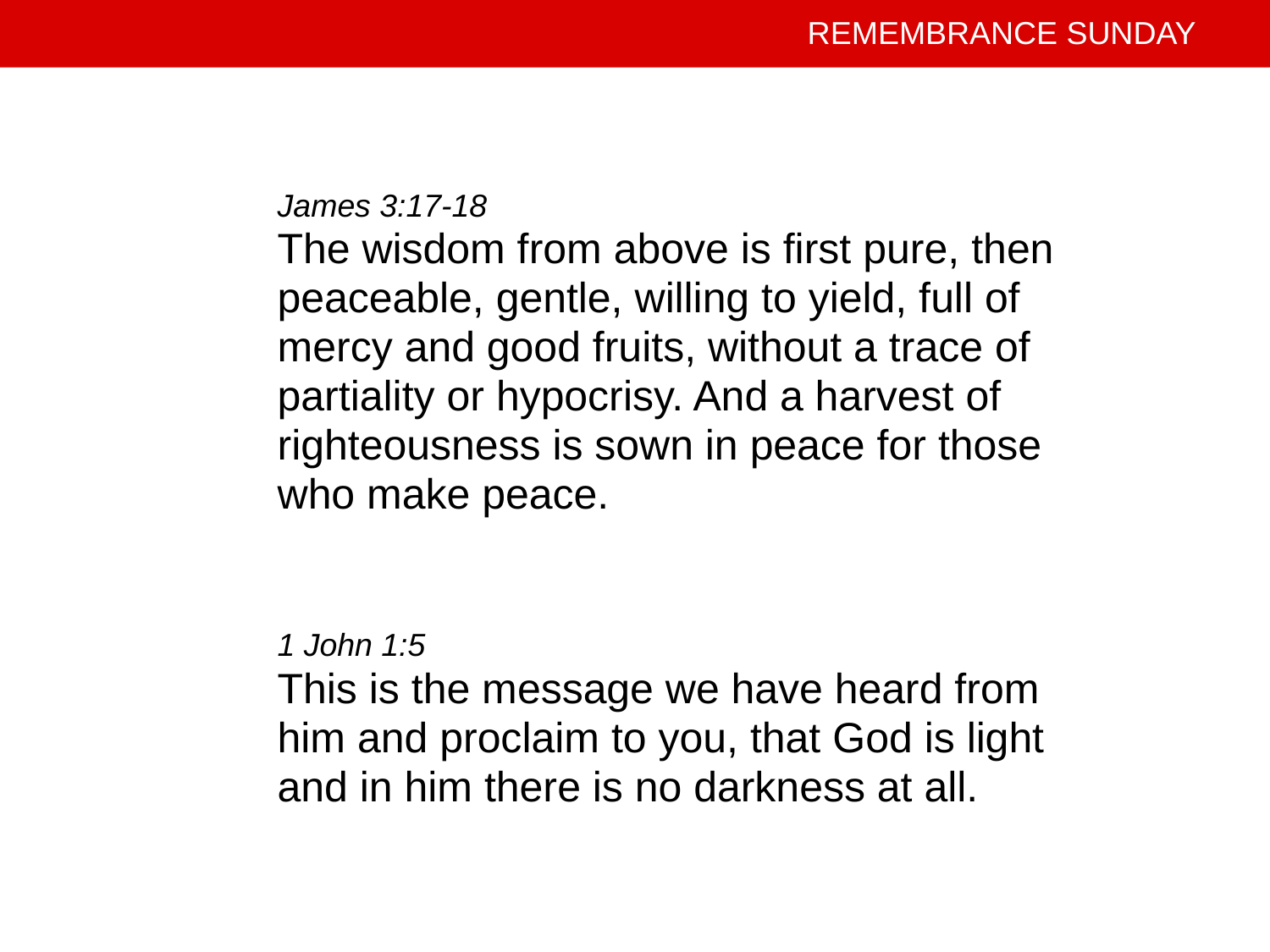

James 3:17-18
The wisdom from above is first pure, then
peaceable, gentle, willing to yield, full of
mercy and good fruits, without a trace of
partiality or hypocrisy. And a harvest of
righteousness is sown in peace for those
who make peace.
1 John 1:5
This is the message we have heard from
him and proclaim to you, that God is light
and in him there is no darkness at all.